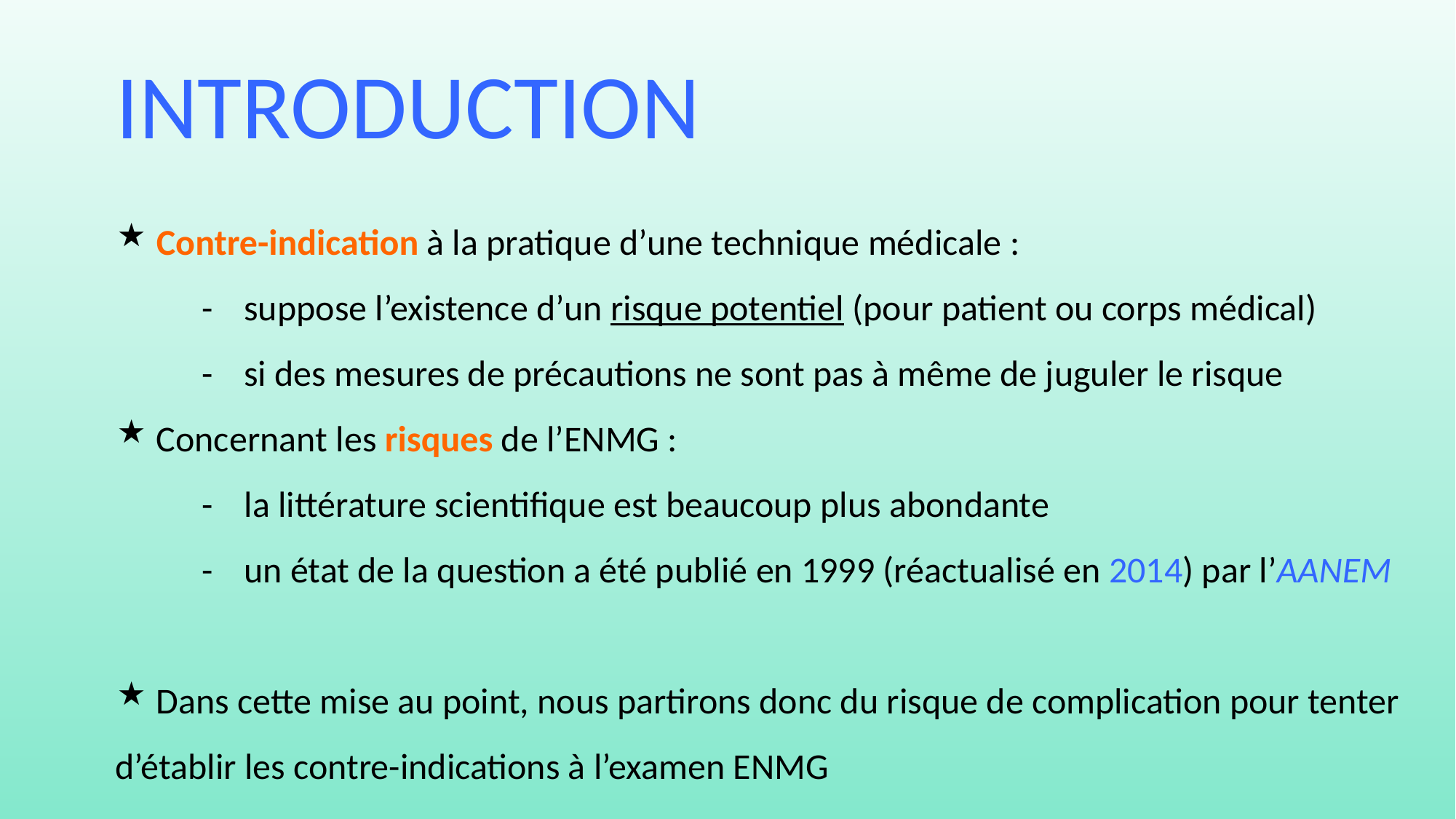

# Introduction
 Contre-indication à la pratique d’une technique médicale :
		-	suppose l’existence d’un risque potentiel (pour patient ou corps médical)
		-	si des mesures de précautions ne sont pas à même de juguler le risque
 Concernant les risques de l’ENMG :
		-	la littérature scientifique est beaucoup plus abondante
		-	un état de la question a été publié en 1999 (réactualisé en 2014) par l’AANEM
 Dans cette mise au point, nous partirons donc du risque de complication pour tenter 	d’établir les contre-indications à l’examen ENMG